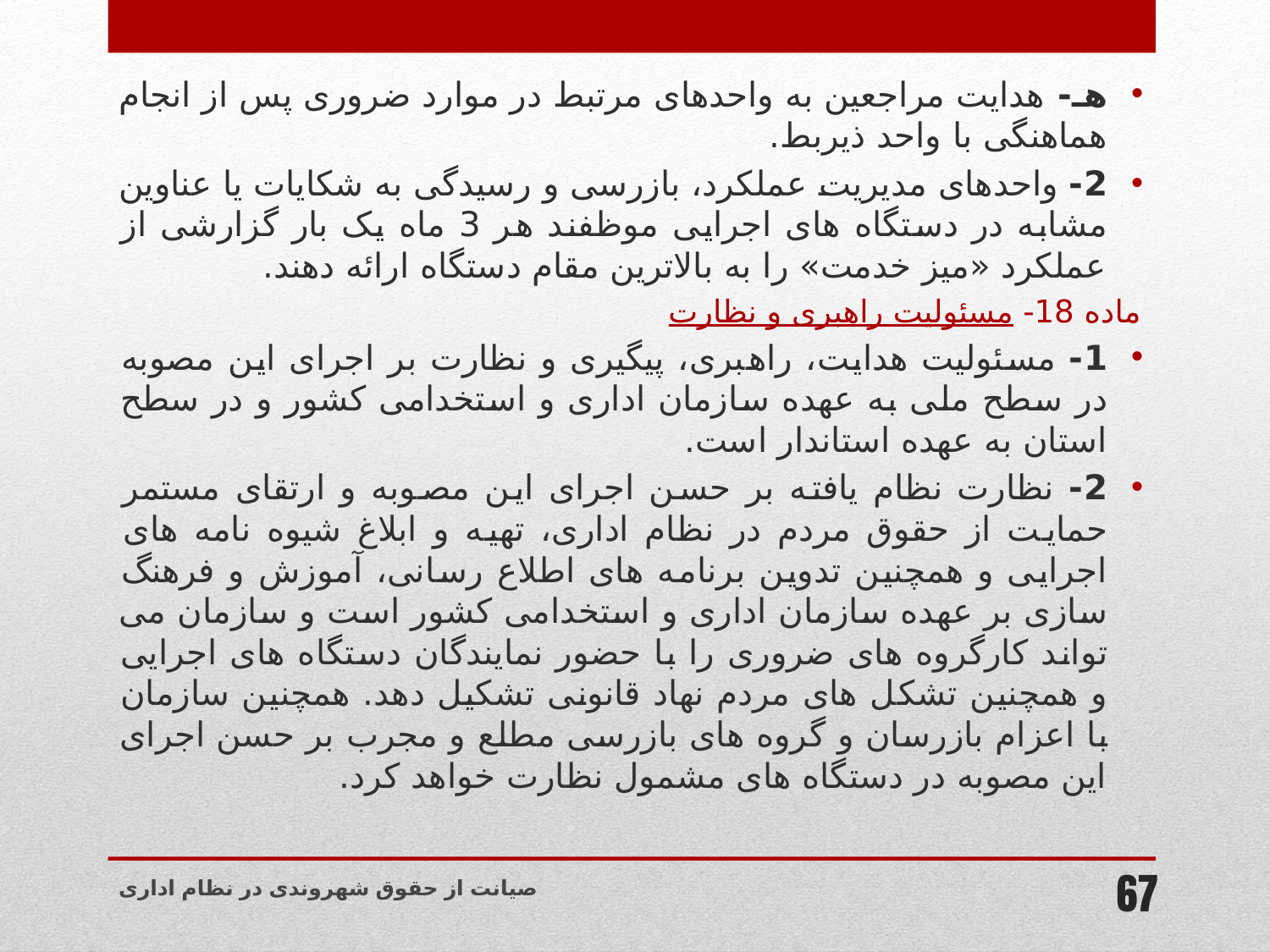

هـ- هدایت مراجعین به واحدهای مرتبط در موارد ضروری پس از انجام هماهنگی با واحد ذیربط.
2- واحدهای مدیریت عملکرد، بازرسی و رسیدگی به شکایات یا عناوین مشابه در دستگاه های اجرایی موظفند هر 3 ماه یک بار گزارشی از عملکرد «میز خدمت» را به بالاترین مقام دستگاه ارائه دهند.
ماده 18- مسئولیت راهبری و نظارت
1- مسئولیت هدایت، راهبری، پیگیری و نظارت بر اجرای این مصوبه در سطح ملی به عهده سازمان اداری و استخدامی کشور و در سطح استان به عهده استاندار است.
2- نظارت نظام یافته بر حسن اجرای این مصوبه و ارتقای مستمر حمایت از حقوق مردم در نظام اداری، تهیه و ابلاغ شیوه نامه های اجرایی و همچنین تدوین برنامه های اطلاع رسانی، آموزش و فرهنگ سازی بر عهده سازمان اداری و استخدامی کشور است و سازمان می تواند کارگروه های ضروری را با حضور نمایندگان دستگاه های اجرایی و همچنین تشکل های مردم نهاد قانونی تشکیل دهد. همچنین سازمان با اعزام بازرسان و گروه های بازرسی مطلع و مجرب بر حسن اجرای این مصوبه در دستگاه های مشمول نظارت خواهد کرد.

صیانت از حقوق شهروندی در نظام اداری
67